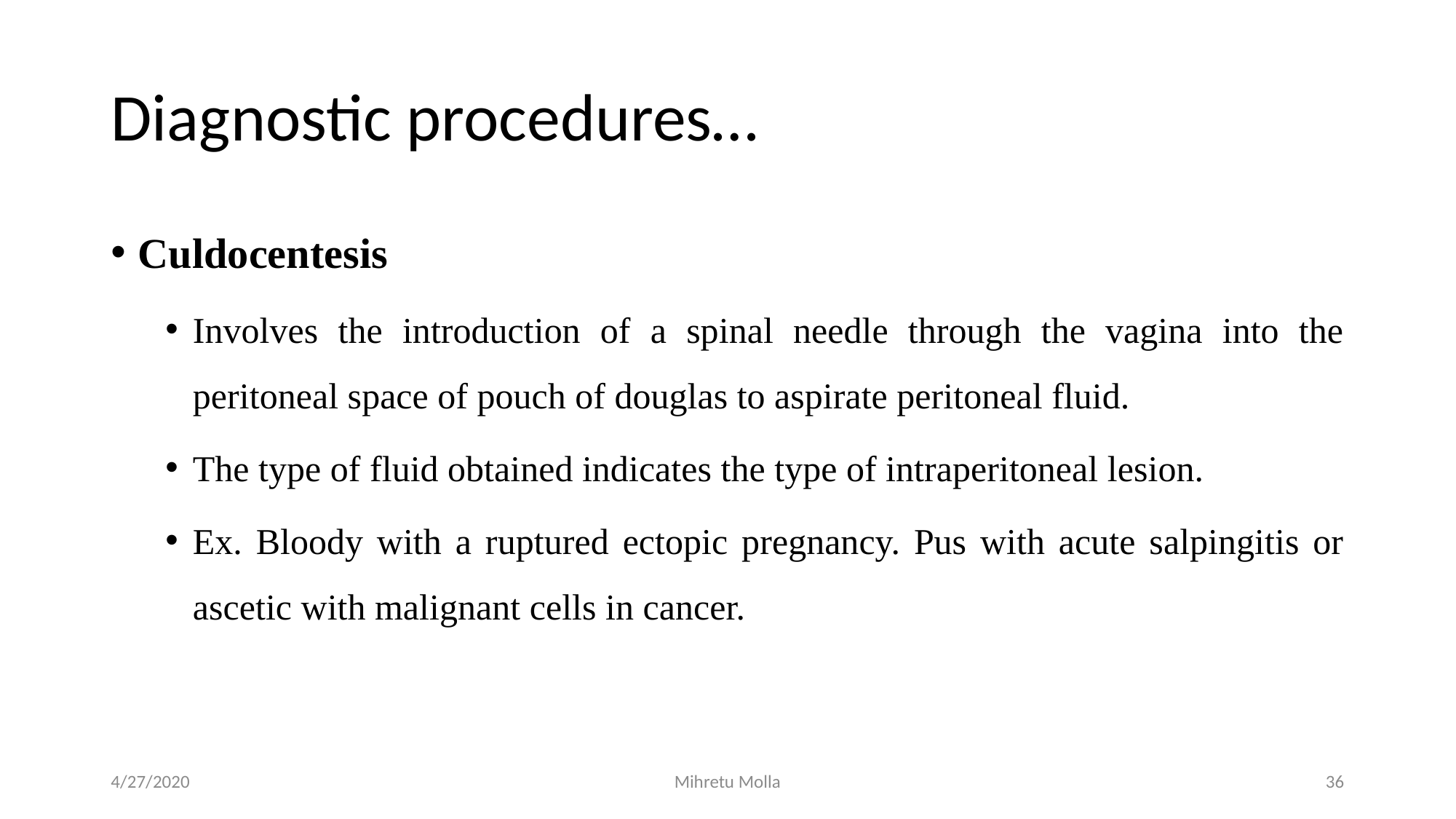

# Diagnostic procedures…
Culdocentesis
Involves the introduction of a spinal needle through the vagina into the peritoneal space of pouch of douglas to aspirate peritoneal fluid.
The type of fluid obtained indicates the type of intraperitoneal lesion.
Ex. Bloody with a ruptured ectopic pregnancy. Pus with acute salpingitis or ascetic with malignant cells in cancer.

4/27/2020
Mihretu Molla
36